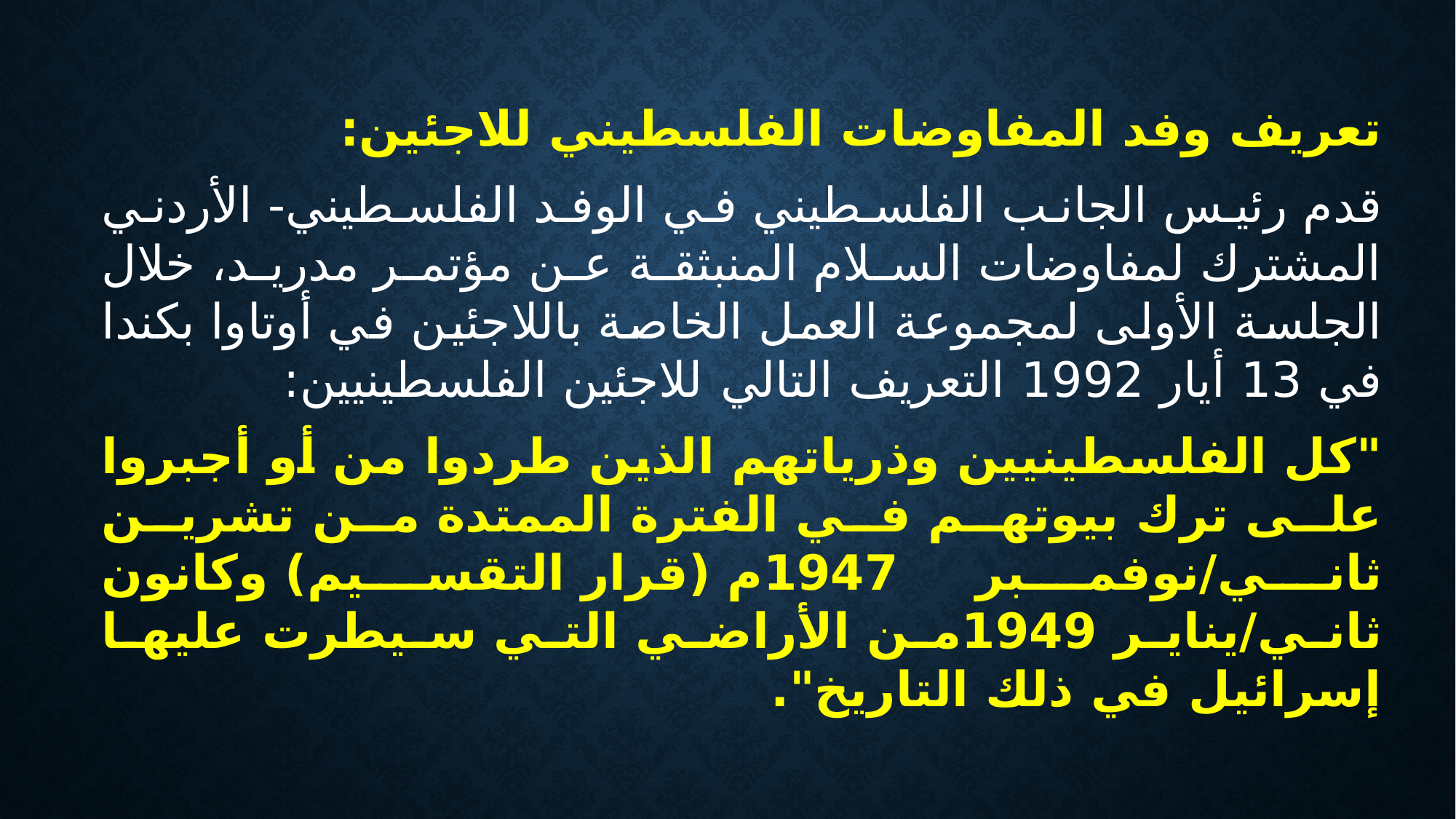

تعريف وفد المفاوضات الفلسطيني للاجئين:
قدم رئيس الجانب الفلسطيني في الوفد الفلسطيني- الأردني المشترك لمفاوضات السلام المنبثقة عن مؤتمر مدريد، خلال الجلسة الأولى لمجموعة العمل الخاصة باللاجئين في أوتاوا بكندا في 13 أيار 1992 التعريف التالي للاجئين الفلسطينيين:
"كل الفلسطينيين وذرياتهم الذين طردوا من أو أجبروا على ترك بيوتهم في الفترة الممتدة من تشرين ثاني/نوفمبر 1947م (قرار التقسيم) وكانون ثاني/يناير 1949من الأراضي التي سيطرت عليها إسرائيل في ذلك التاريخ".

() تاكنبرغ، وضع اللاجئين الفلسطينيين في القانون الدولي، ص 98؛ المركز الوطني للمعلومات، اللاجئون الفلسطينيون،  أنظر: http://www.plord.org/reports/2.htm#_top